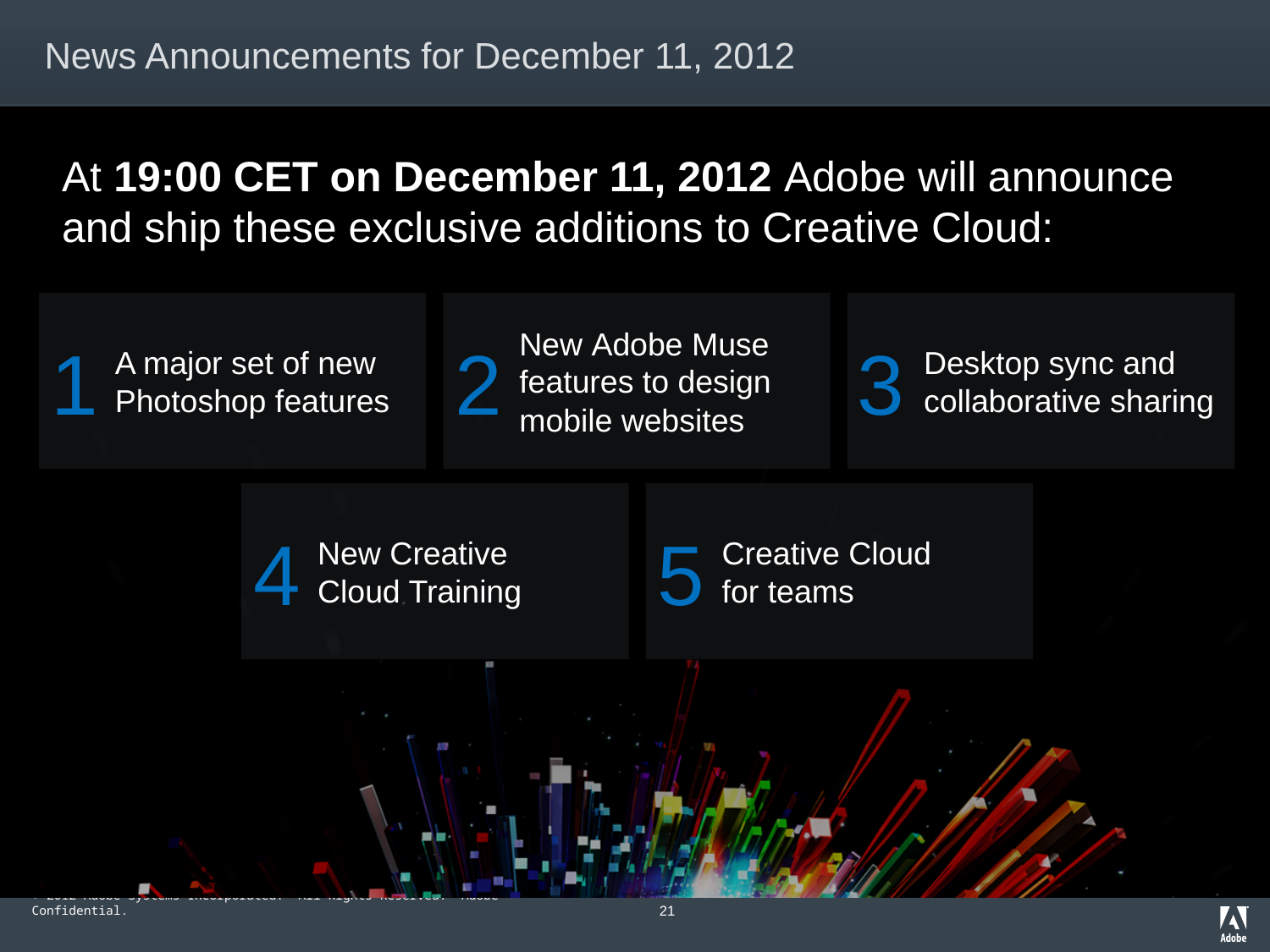

# News Announcements for December 11, 2012

At 19:00 CET on December 11, 2012 Adobe will announce and ship these exclusive additions to Creative Cloud:
A major set of new Photoshop features
1
New Adobe Muse features to design mobile websites
2
Desktop sync and collaborative sharing
3
New Creative
Cloud Training
4
Creative Cloud
for teams
5
21